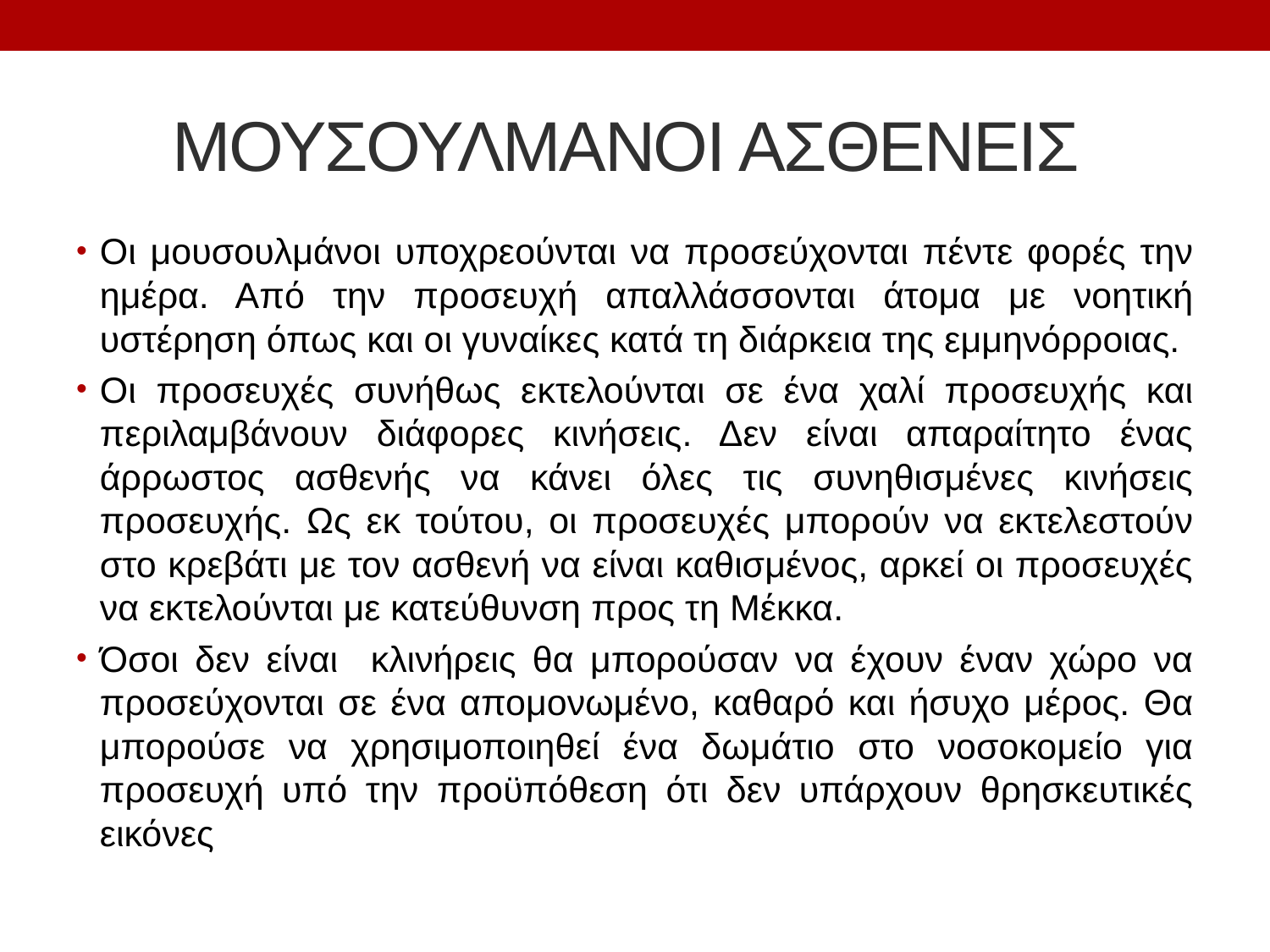

# ΜΟΥΣΟΥΛΜΑΝΟΙ ΑΣΘΕΝΕΙΣ
Οι μουσουλμάνοι υποχρεούνται να προσεύχονται πέντε φορές την ημέρα. Από την προσευχή απαλλάσσονται άτομα με νοητική υστέρηση όπως και οι γυναίκες κατά τη διάρκεια της εμμηνόρροιας.
Οι προσευχές συνήθως εκτελούνται σε ένα χαλί προσευχής και περιλαμβάνουν διάφορες κινήσεις. Δεν είναι απαραίτητο ένας άρρωστος ασθενής να κάνει όλες τις συνηθισμένες κινήσεις προσευχής. Ως εκ τούτου, οι προσευχές μπορούν να εκτελεστούν στο κρεβάτι με τον ασθενή να είναι καθισμένος, αρκεί οι προσευχές να εκτελούνται με κατεύθυνση προς τη Μέκκα.
Όσοι δεν είναι  κλινήρεις θα μπορούσαν να έχουν έναν χώρο να προσεύχονται σε ένα απομονωμένο, καθαρό και ήσυχο μέρος. Θα μπορούσε να χρησιμοποιηθεί ένα δωμάτιο στο νοσοκομείο για προσευχή υπό την προϋπόθεση ότι δεν υπάρχουν θρησκευτικές εικόνες